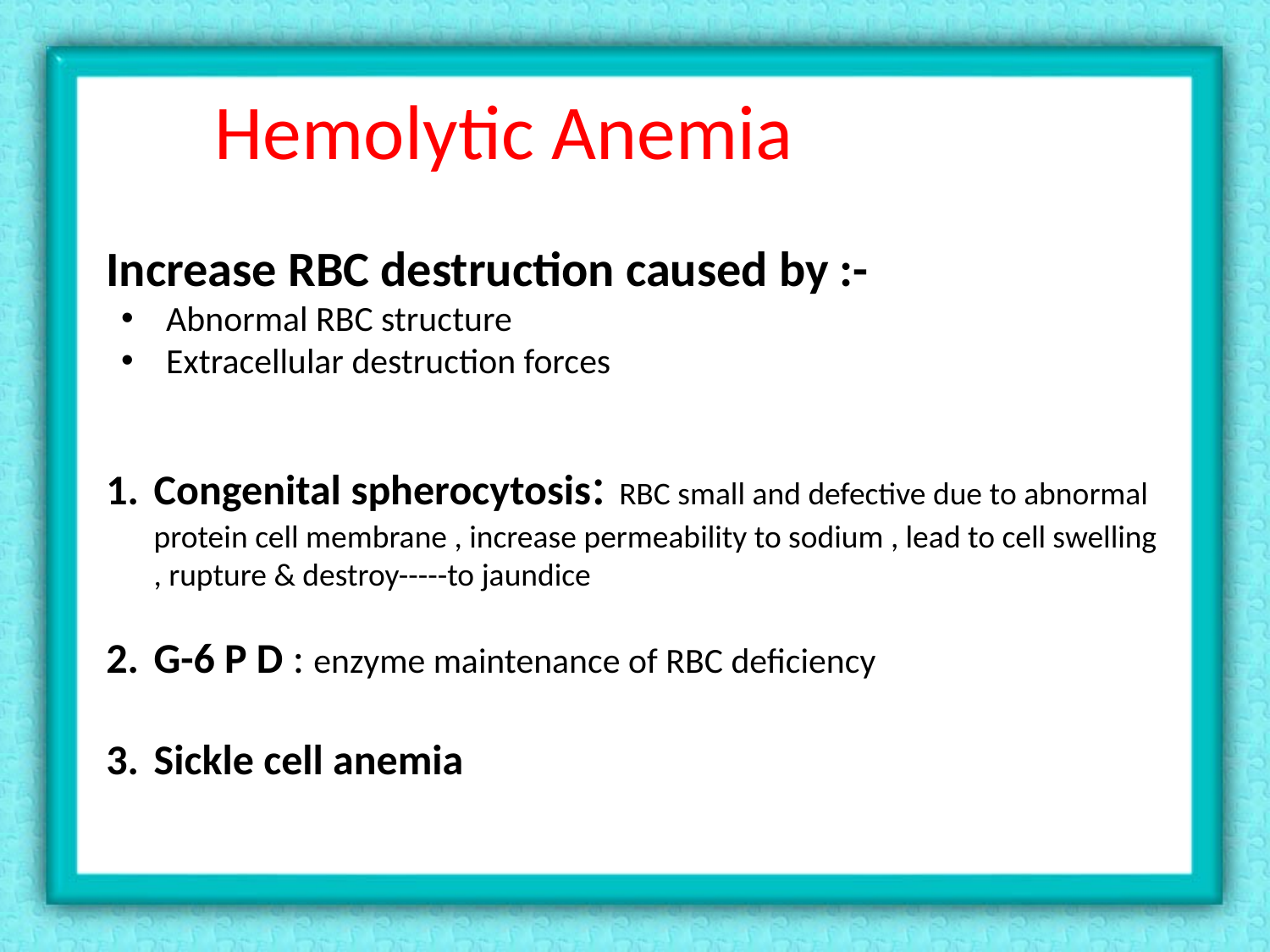

# Hemolytic Anemia
Increase RBC destruction caused by :-
Abnormal RBC structure
Extracellular destruction forces

Congenital spherocytosis: RBC small and defective due to abnormal protein cell membrane , increase permeability to sodium , lead to cell swelling , rupture & destroy-----to jaundice

G-6 P D : enzyme maintenance of RBC deficiency

Sickle cell anemia